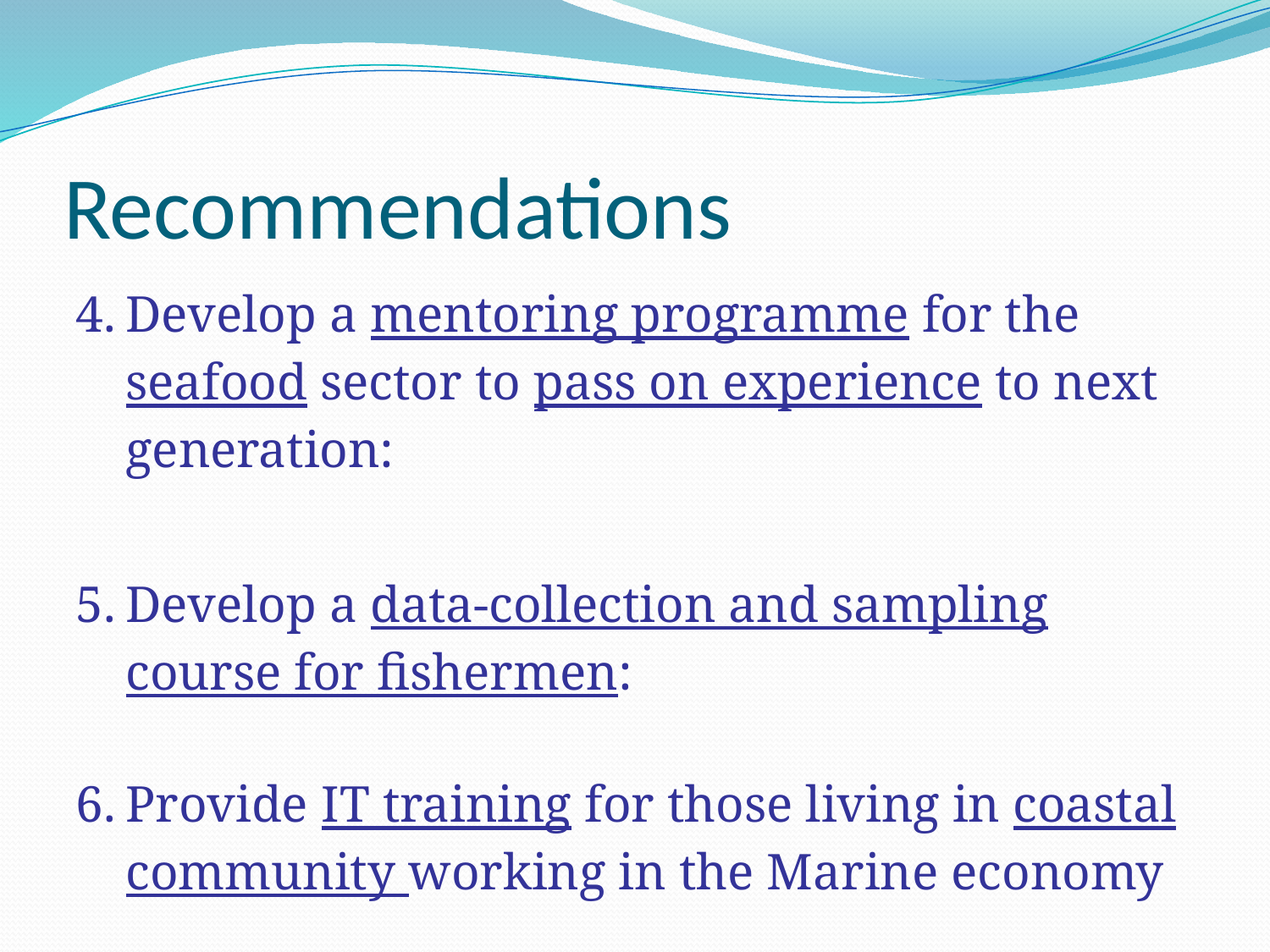

# Recommendations
Develop a mentoring programme for the seafood sector to pass on experience to next generation:

Develop a data-collection and sampling course for fishermen:

Provide IT training for those living in coastal community working in the Marine economy